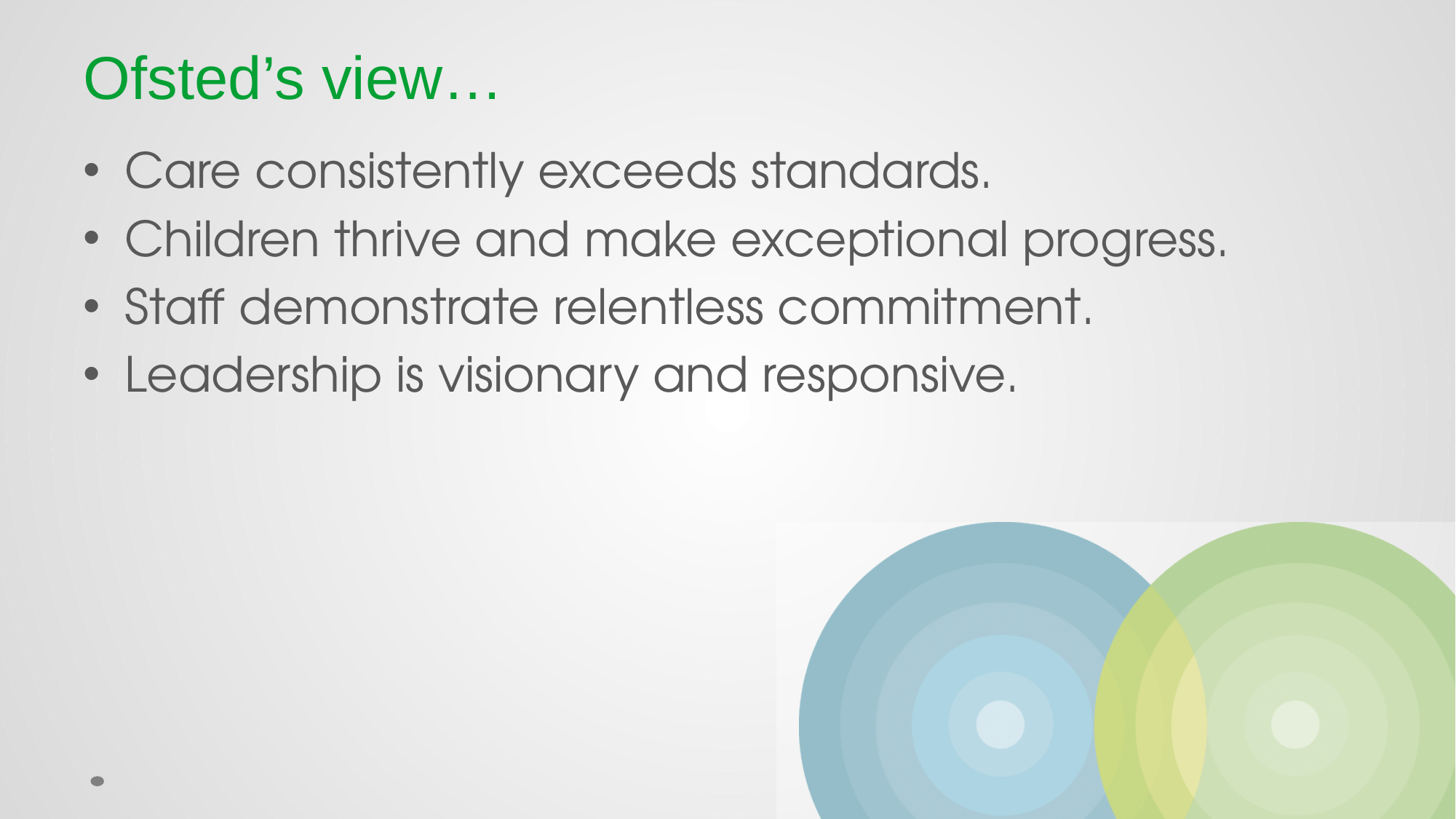

# Ofsted’s view…
Care consistently exceeds standards.
Children thrive and make exceptional progress.
Staff demonstrate relentless commitment.
Leadership is visionary and responsive.